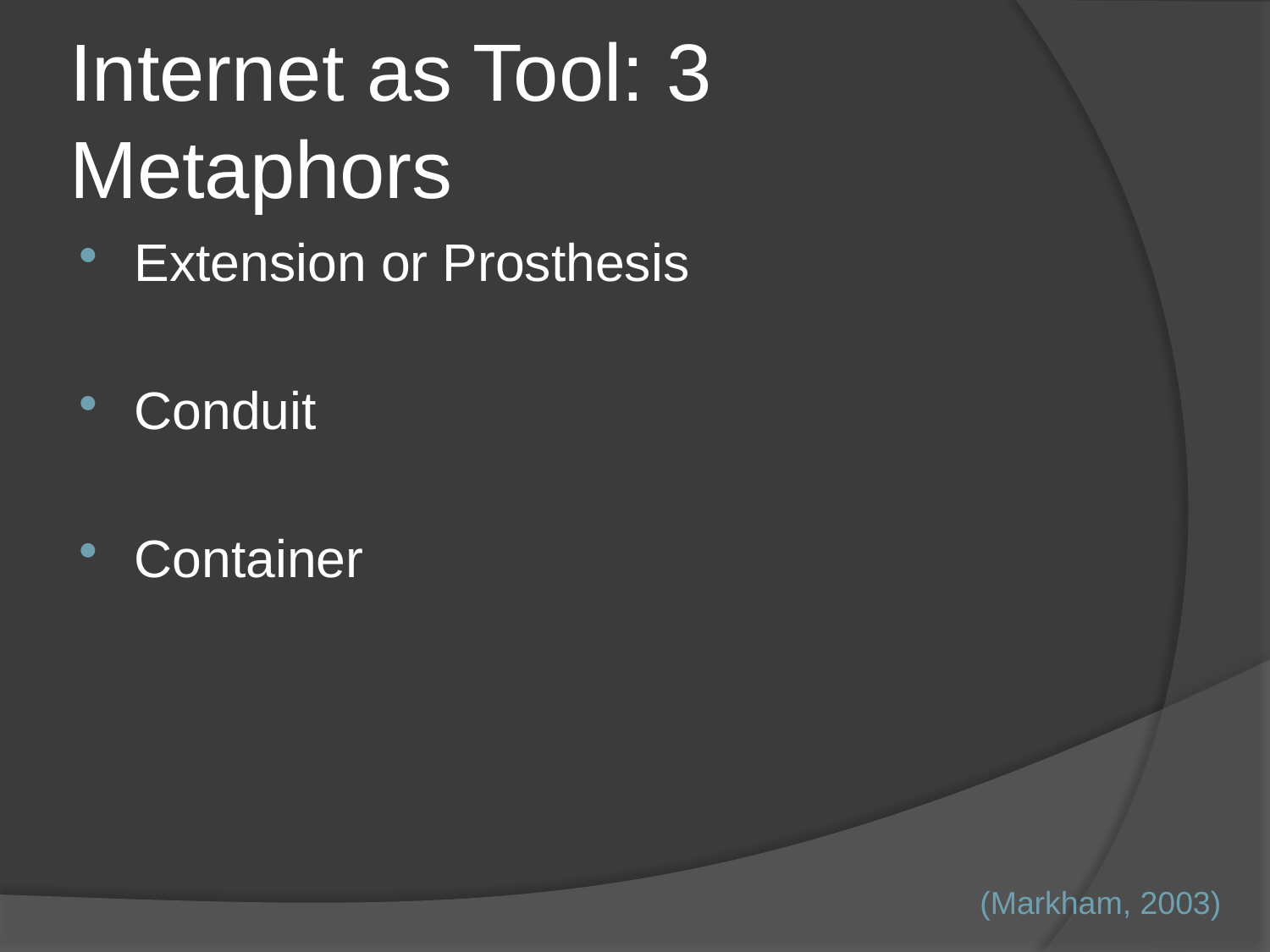

# Internet as Tool: 3 Metaphors
Extension or Prosthesis

Conduit

Container
(Markham, 2003)